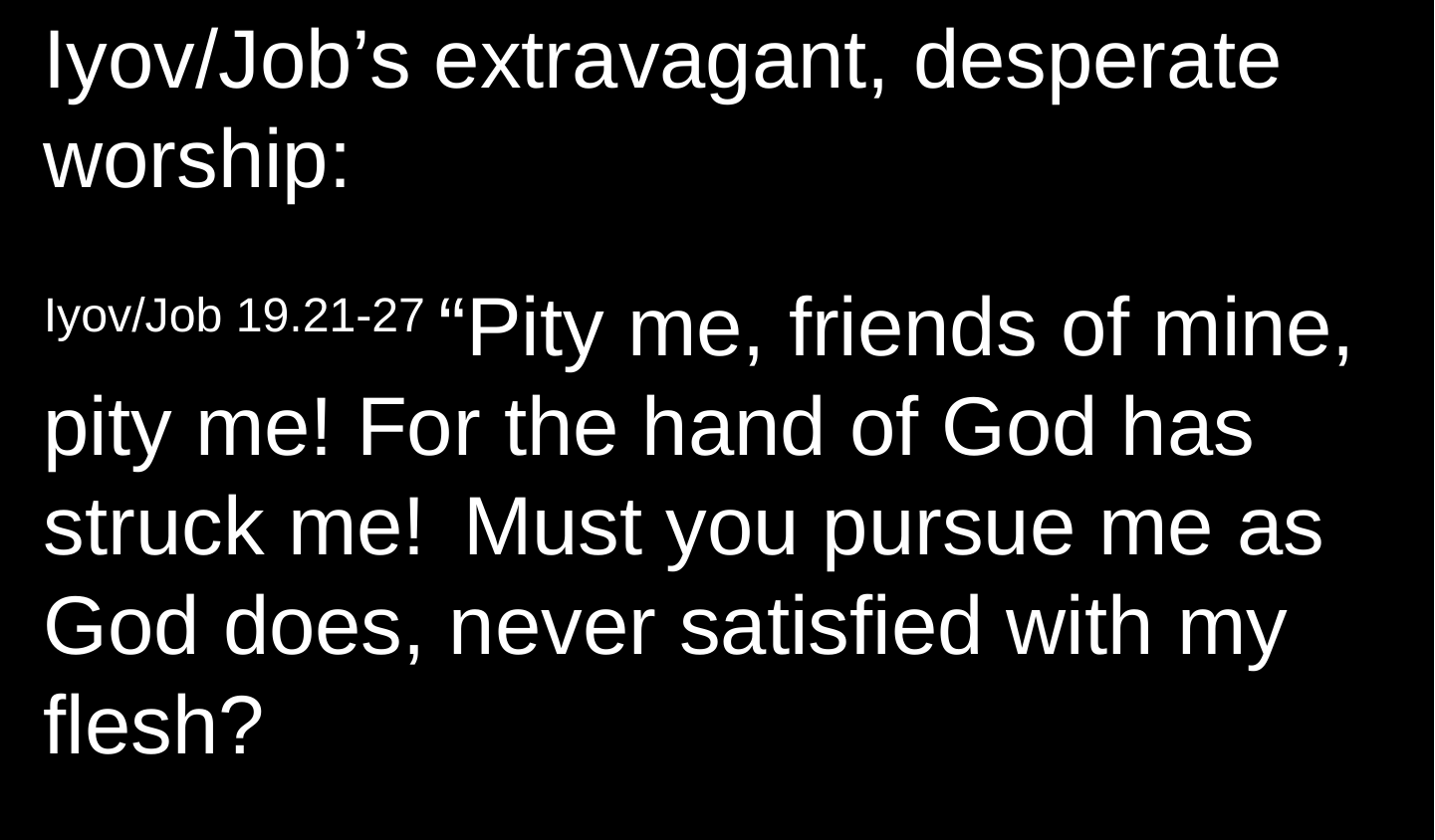

Iyov/Job’s extravagant, desperate worship:

Iyov/Job 19.21-27 “Pity me, friends of mine, pity me! For the hand of God has struck me!  Must you pursue me as God does, never satisfied with my flesh?